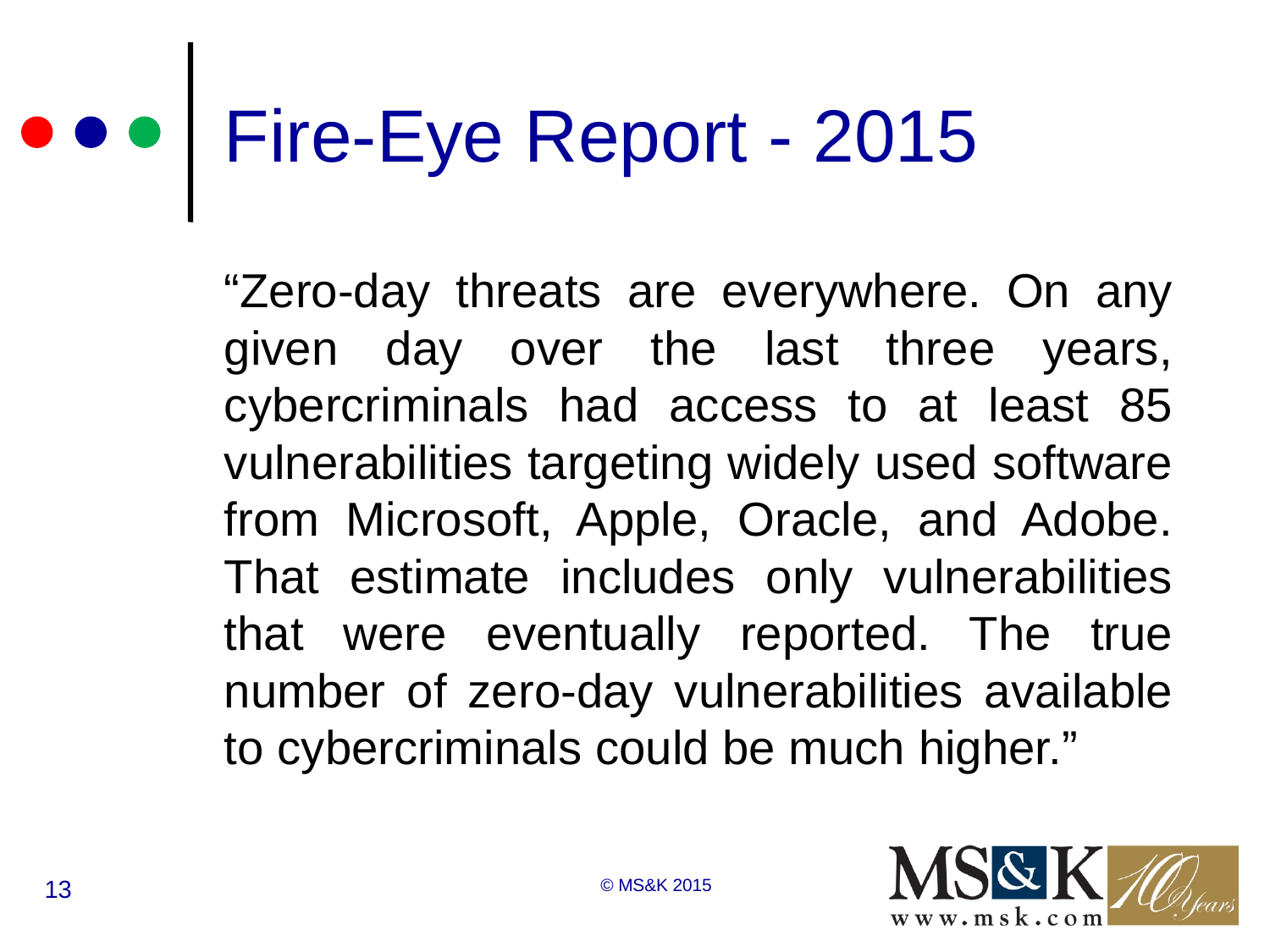

# Fire-Eye Report - 2015
“Zero-day threats are everywhere. On any given day over the last three years, cybercriminals had access to at least 85 vulnerabilities targeting widely used software from Microsoft, Apple, Oracle, and Adobe. That estimate includes only vulnerabilities that were eventually reported. The true number of zero-day vulnerabilities available to cybercriminals could be much higher.”
13
© MS&K 2015